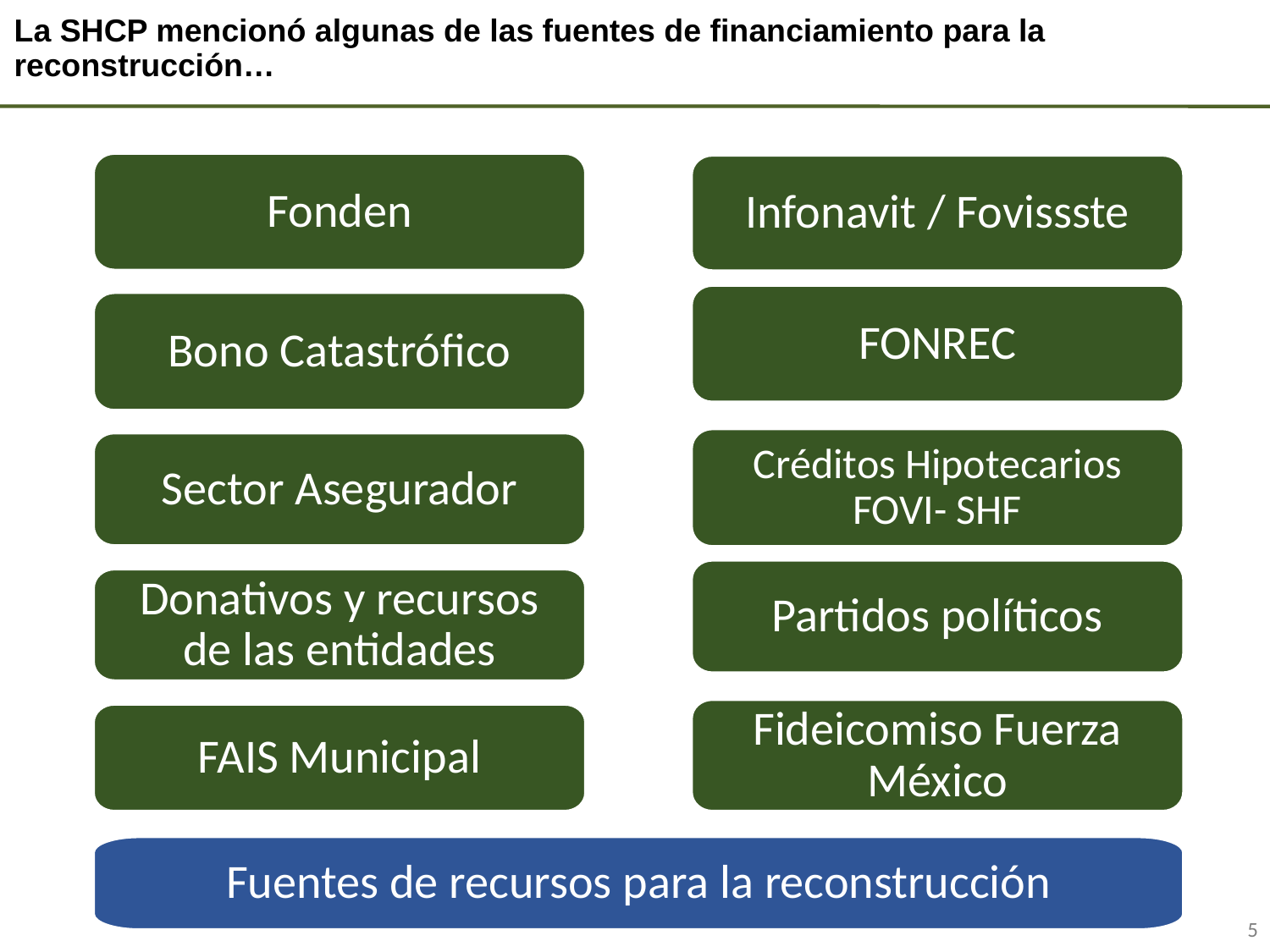

# La SHCP mencionó algunas de las fuentes de financiamiento para la reconstrucción…
Fonden
Infonavit / Fovissste
FONREC
Bono Catastrófico
Créditos Hipotecarios FOVI- SHF
Sector Asegurador
Partidos políticos
Donativos y recursos de las entidades
Fideicomiso Fuerza México
FAIS Municipal
Fuentes de recursos para la reconstrucción
5